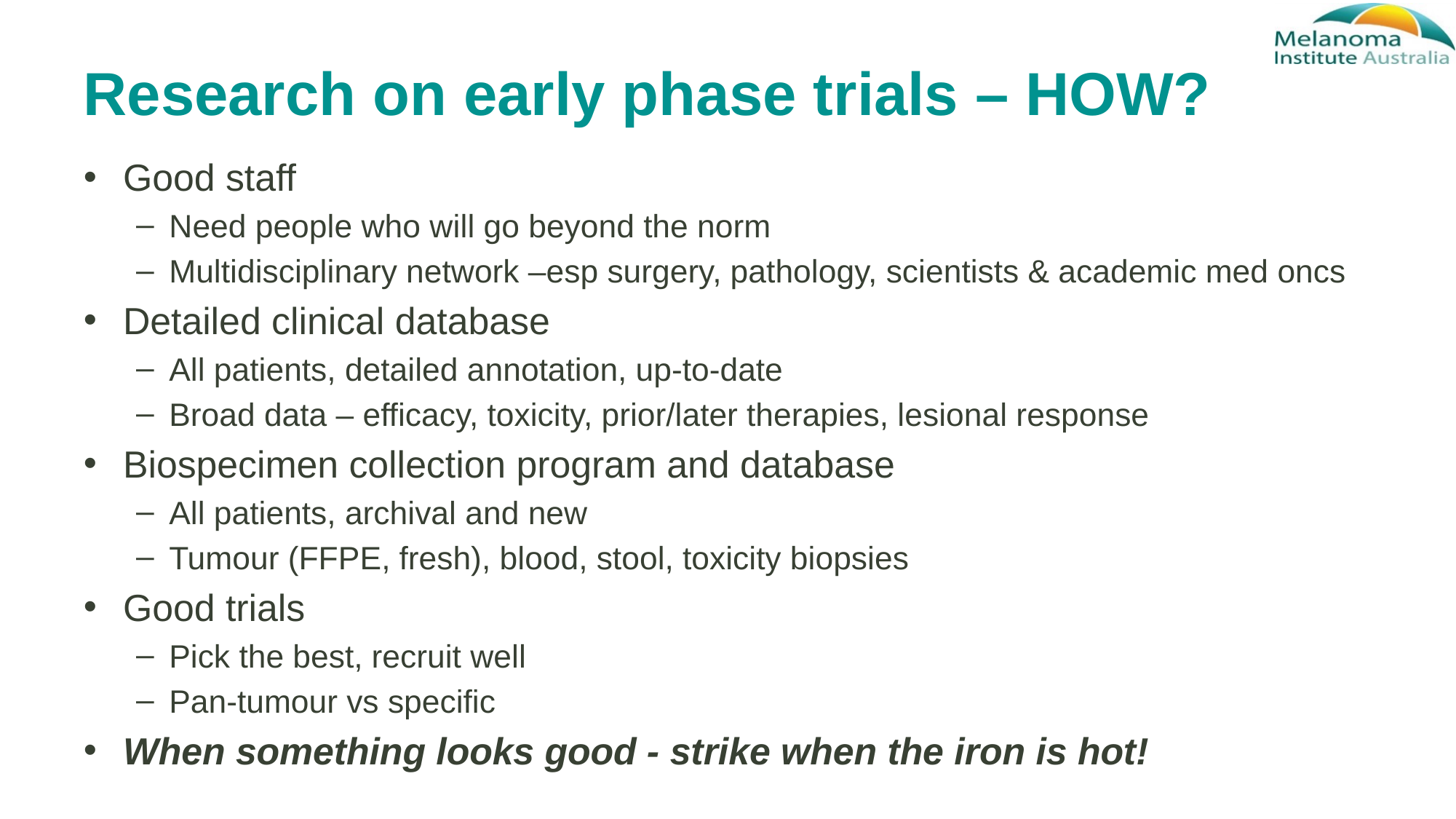

# Research on early phase trials – HOW?
Good staff
Need people who will go beyond the norm
Multidisciplinary network –esp surgery, pathology, scientists & academic med oncs
Detailed clinical database
All patients, detailed annotation, up-to-date
Broad data – efficacy, toxicity, prior/later therapies, lesional response
Biospecimen collection program and database
All patients, archival and new
Tumour (FFPE, fresh), blood, stool, toxicity biopsies
Good trials
Pick the best, recruit well
Pan-tumour vs specific
When something looks good - strike when the iron is hot!